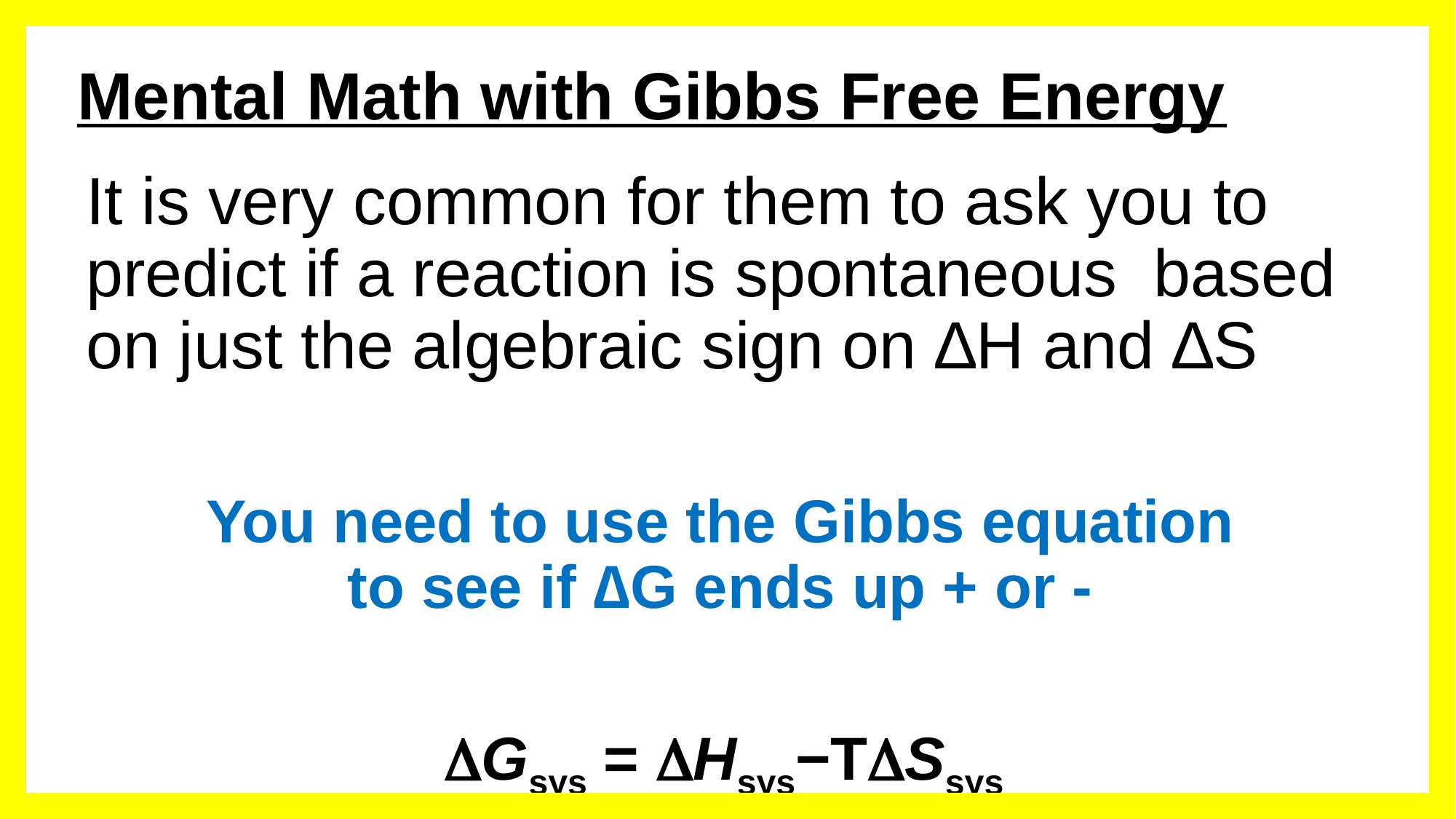

# Mental Math with Gibbs Free Energy
It is very common for them to ask you to predict if a reaction is spontaneous  based on just the algebraic sign on ∆H and ∆S

You need to use the Gibbs equation
to see if ∆G ends up + or -

ΔGsys = ΔHsys−TΔSsys